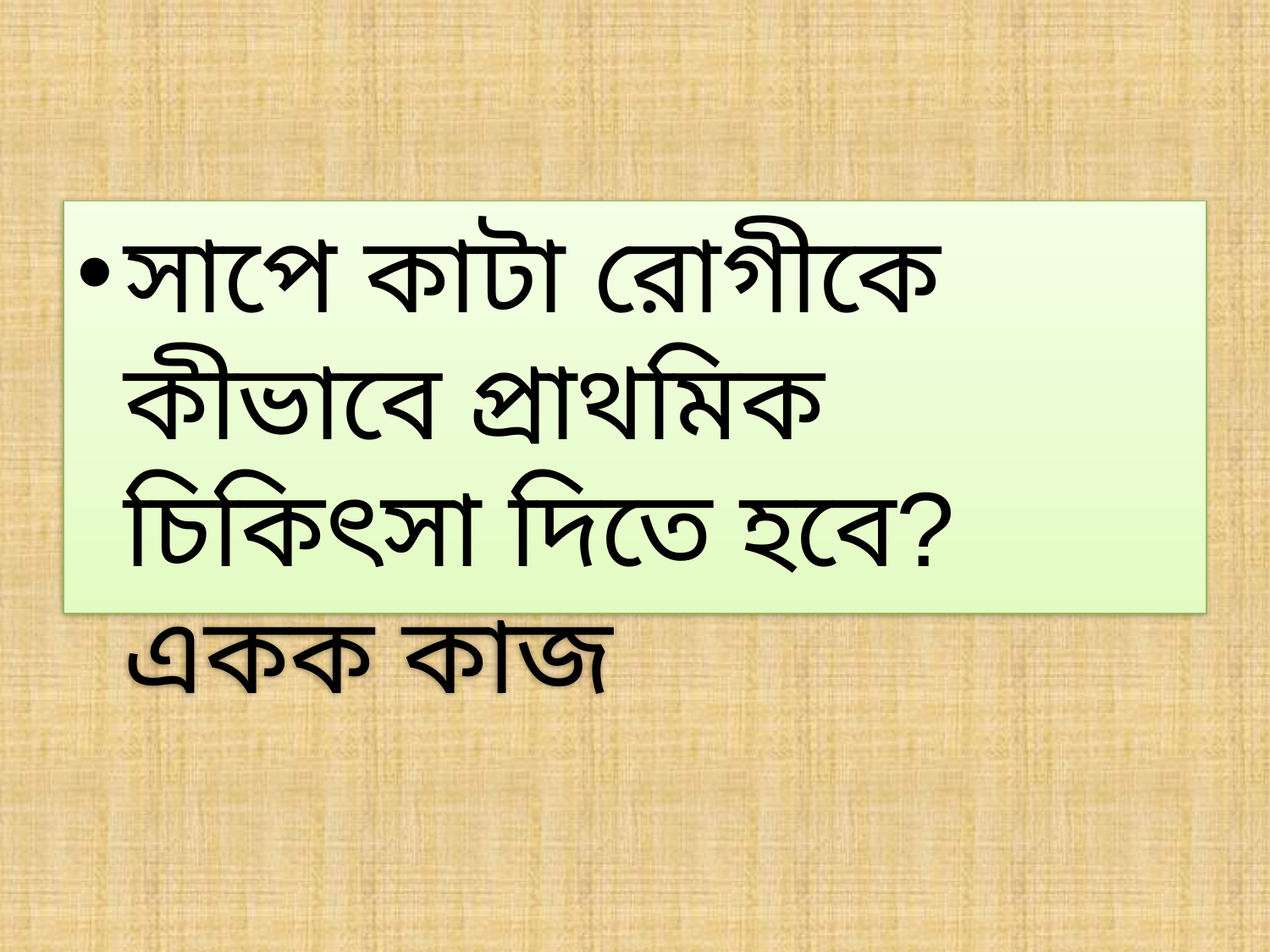

সাপে কাটা রোগীকে কীভাবে প্রাথমিক চিকিৎসা দিতে হবে? একক কাজ